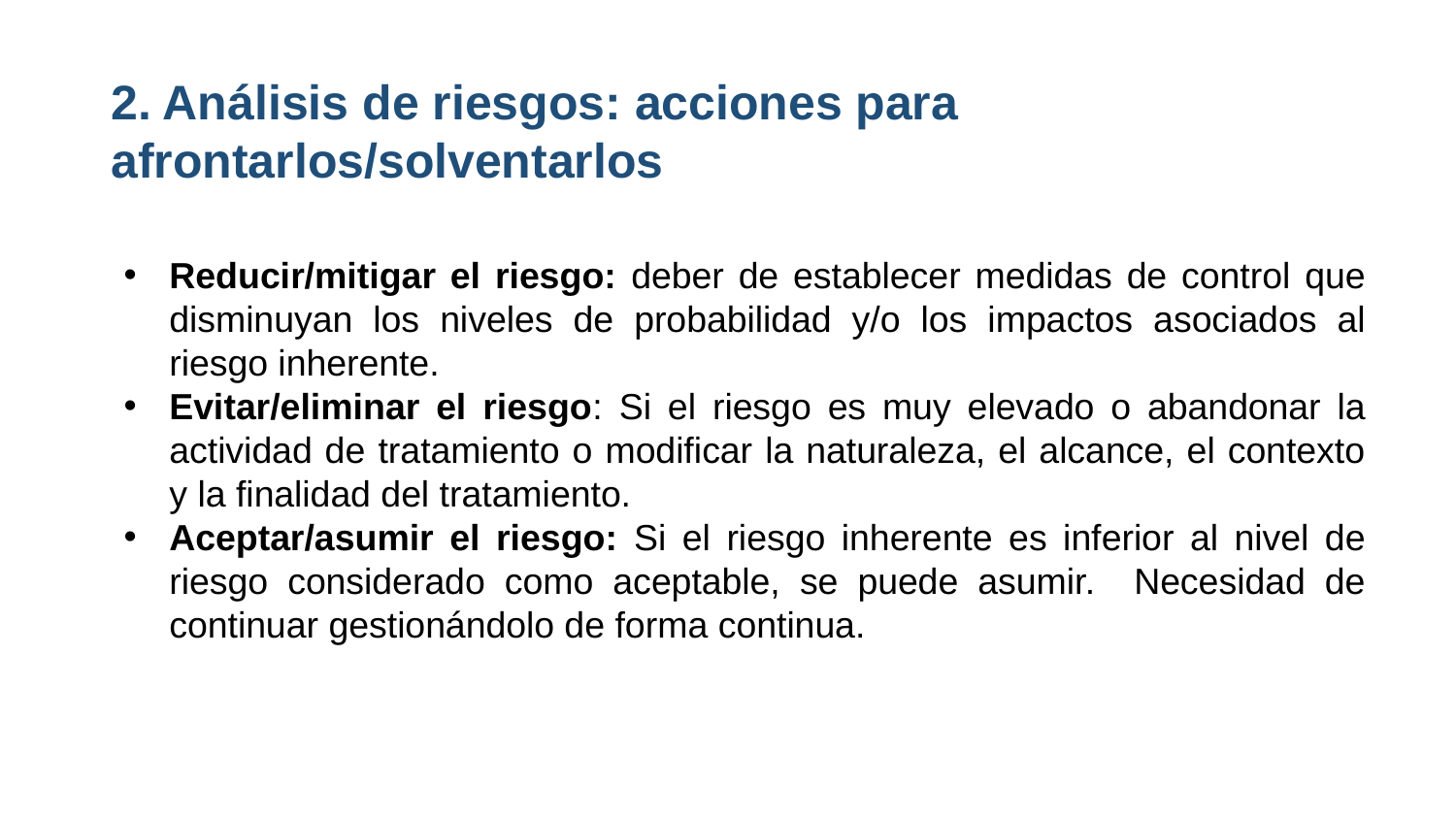

# 2. Análisis de riesgos: acciones para afrontarlos/solventarlos
Reducir/mitigar el riesgo: deber de establecer medidas de control que disminuyan los niveles de probabilidad y/o los impactos asociados al riesgo inherente.
Evitar/eliminar el riesgo: Si el riesgo es muy elevado o abandonar la actividad de tratamiento o modificar la naturaleza, el alcance, el contexto y la finalidad del tratamiento.
Aceptar/asumir el riesgo: Si el riesgo inherente es inferior al nivel de riesgo considerado como aceptable, se puede asumir.  Necesidad de continuar gestionándolo de forma continua.